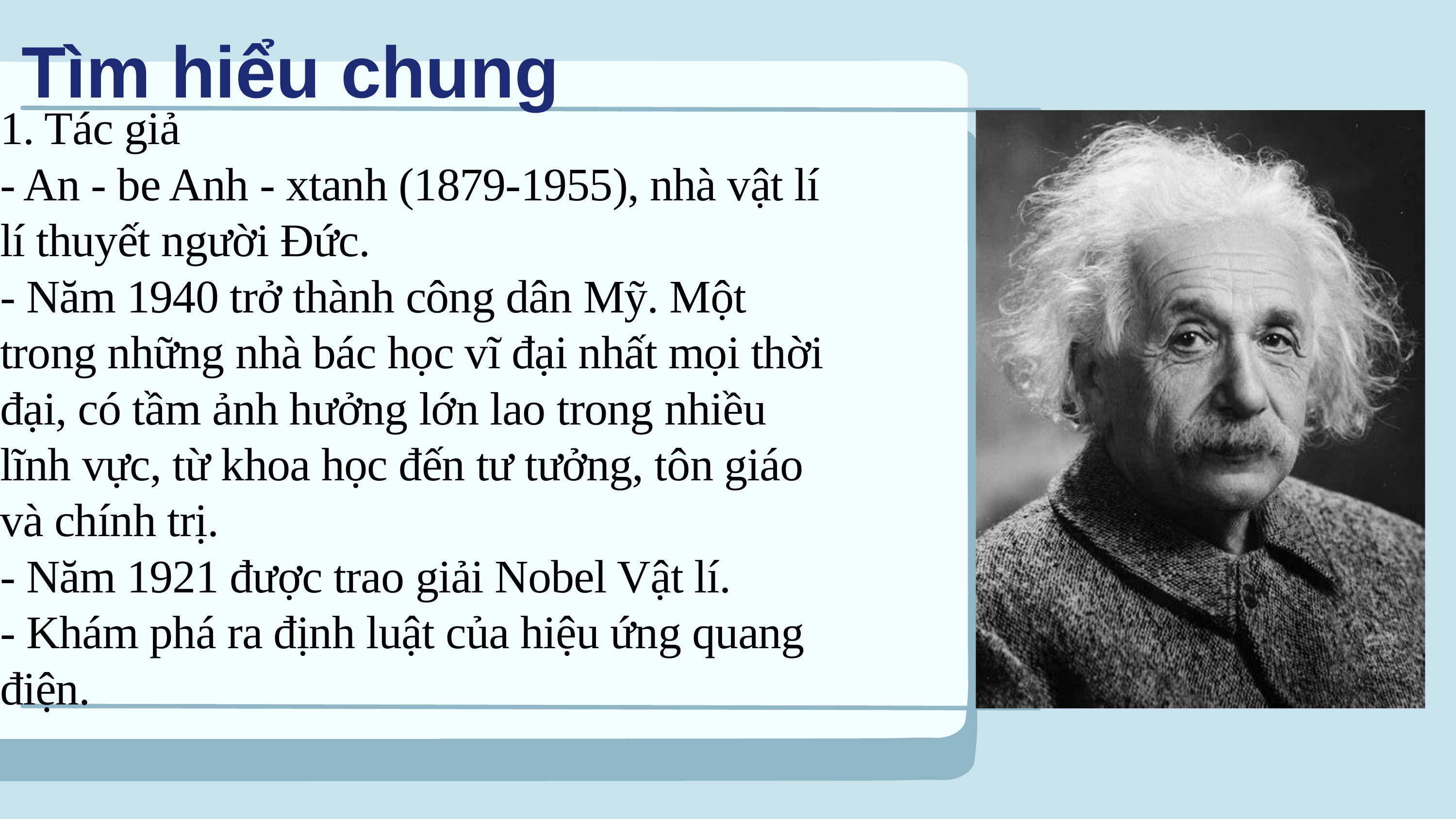

Tìm hiểu chung

1. Tác giả
- An - be Anh - xtanh (1879-1955), nhà vật lí lí thuyết người Đức.
- Năm 1940 trở thành công dân Mỹ. Một trong những nhà bác học vĩ đại nhất mọi thời đại, có tầm ảnh hưởng lớn lao trong nhiều lĩnh vực, từ khoa học đến tư tưởng, tôn giáo và chính trị.
- Năm 1921 được trao giải Nobel Vật lí.
- Khám phá ra định luật của hiệu ứng quang điện.